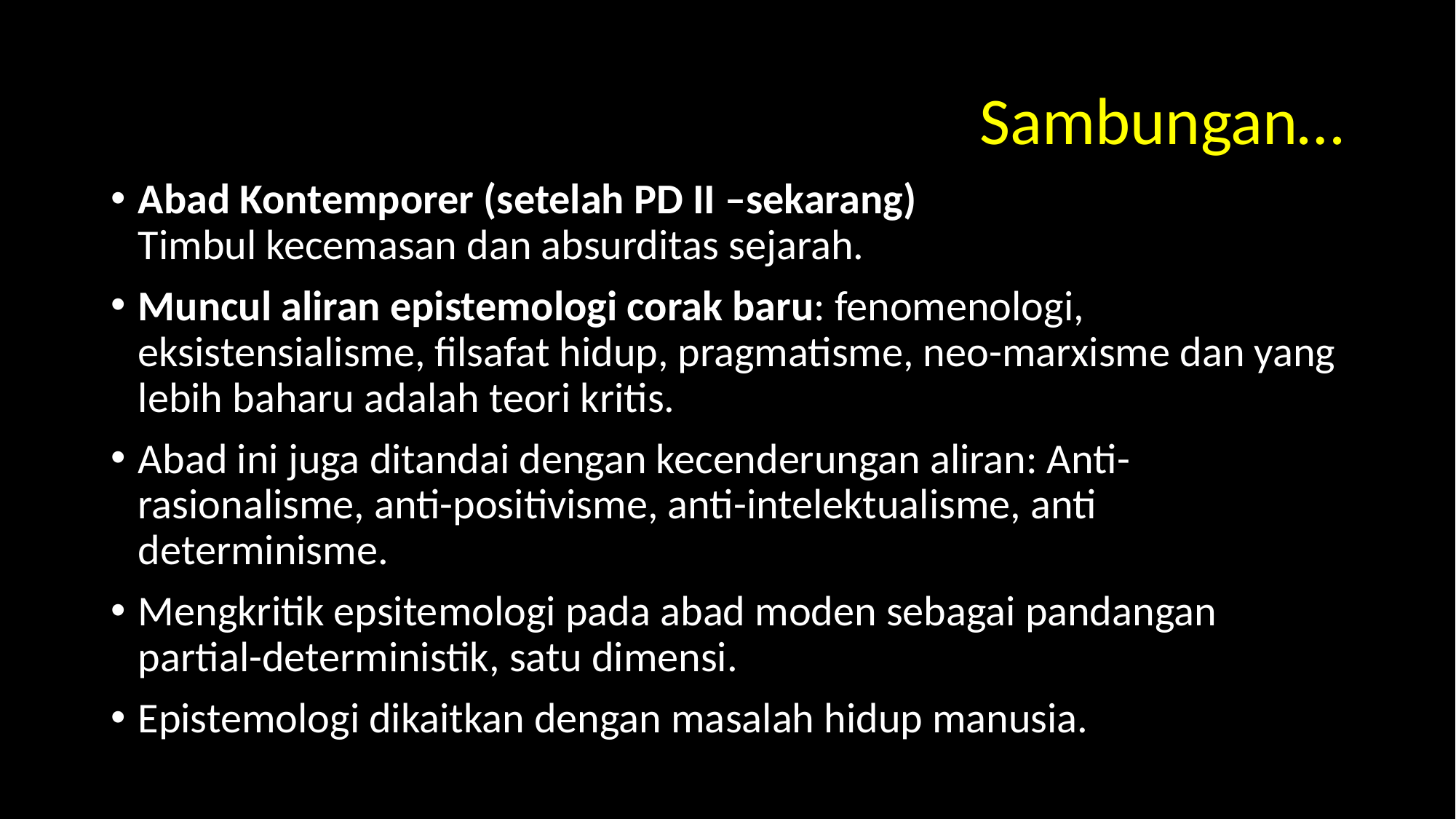

# Sambungan…
Abad Kontemporer (setelah PD II –sekarang)
Timbul kecemasan dan absurditas sejarah.
Muncul aliran epistemologi corak baru: fenomenologi, eksistensialisme, filsafat hidup, pragmatisme, neo-marxisme dan yang lebih baharu adalah teori kritis.
Abad ini juga ditandai dengan kecenderungan aliran: Anti-rasionalisme, anti-positivisme, anti-intelektualisme, anti determinisme.
Mengkritik epsitemologi pada abad moden sebagai pandangan partial-deterministik, satu dimensi.
Epistemologi dikaitkan dengan masalah hidup manusia.